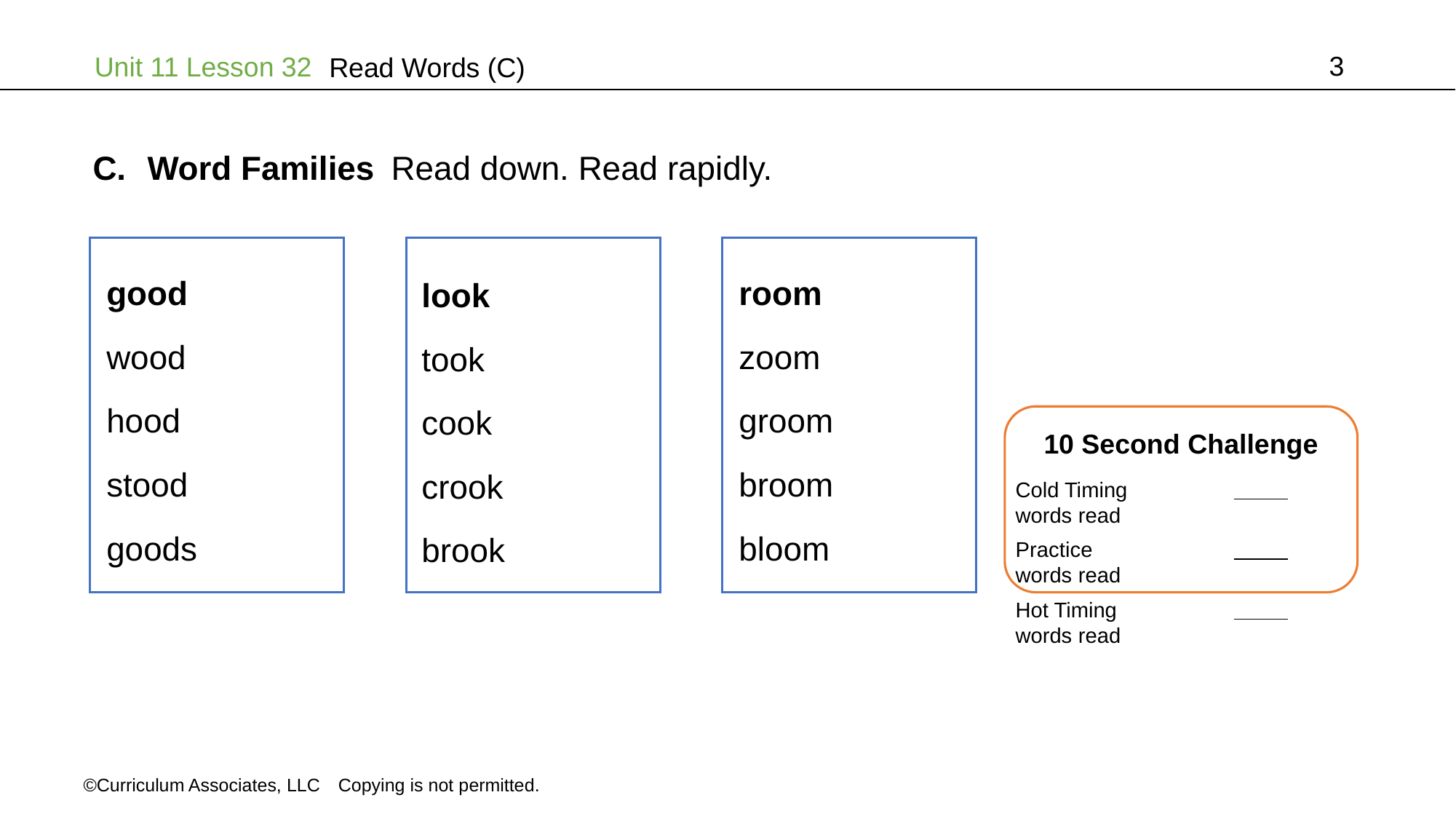

3
# Read Words (C)

Word Families Read down. Read rapidly.
room
zoom
groom
broom
bloom
good
wood
hood
stood
goods

look
took
cook
crook
brook

10 Second Challenge
Cold Timing	          words read
Practice		          words read
Hot Timing		          words read